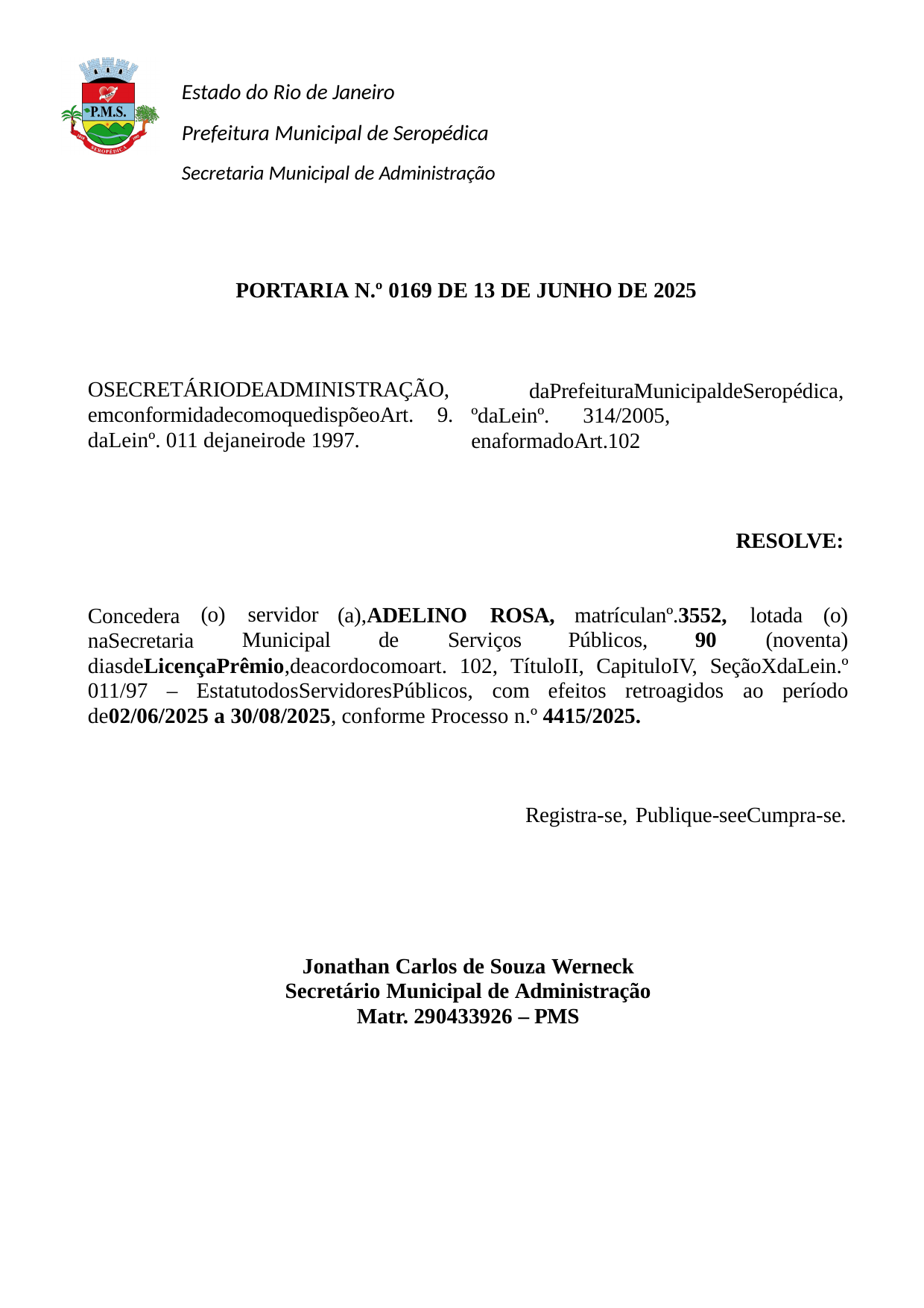

Estado do Rio de Janeiro
Prefeitura Municipal de Seropédica
Secretaria Municipal de Administração
PORTARIA N.º 0169 DE 13 DE JUNHO DE 2025
OSECRETÁRIODEADMINISTRAÇÃO,
emconformidadecomoquedispõeoArt.	9.
daLeinº. 011 dejaneirode 1997.
daPrefeituraMunicipaldeSeropédica, ºdaLeinº.	314/2005,	enaformadoArt.102
RESOLVE:
Concedera naSecretaria
(o)	servidor
Municipal
(a),ADELINO	ROSA,
matrículanº.3552,	lotada	(o)
de	Serviços
Públicos,
90	(noventa)
diasdeLicençaPrêmio,deacordocomoart. 102, TítuloII, CapituloIV, SeçãoXdaLein.º 011/97  –  EstatutodosServidoresPúblicos,  com  efeitos  retroagidos  ao  período de02/06/2025 a 30/08/2025, conforme Processo n.º 4415/2025.
Registra-se, Publique-seeCumpra-se.
Jonathan Carlos de Souza Werneck Secretário Municipal de Administração Matr. 290433926 – PMS